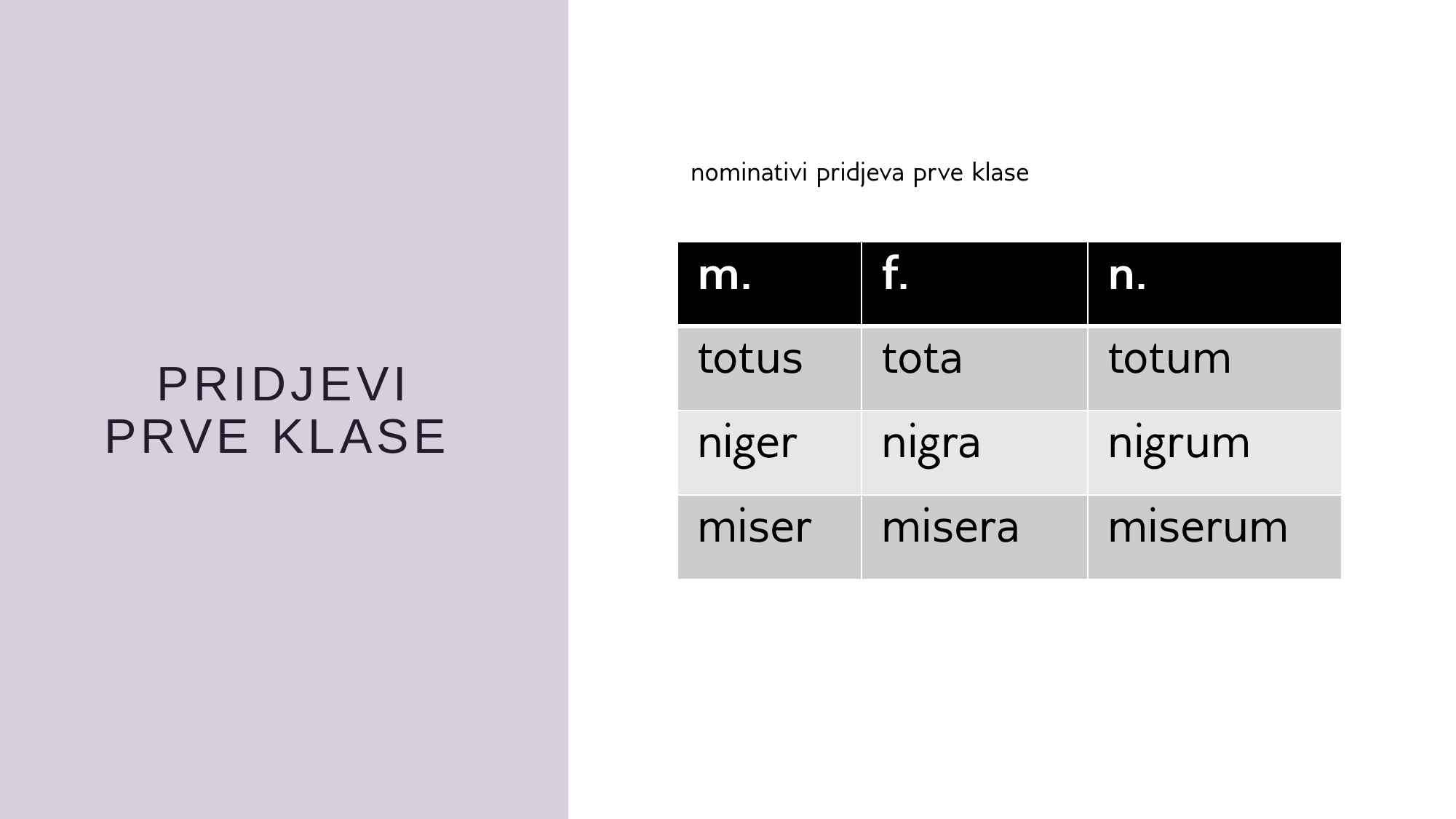

# Pridjevi prve klase
nominativi pridjeva prve klase
| m. | f. | n. |
| --- | --- | --- |
| totus | tota | totum |
| niger | nigra | nigrum |
| miser | misera | miserum |